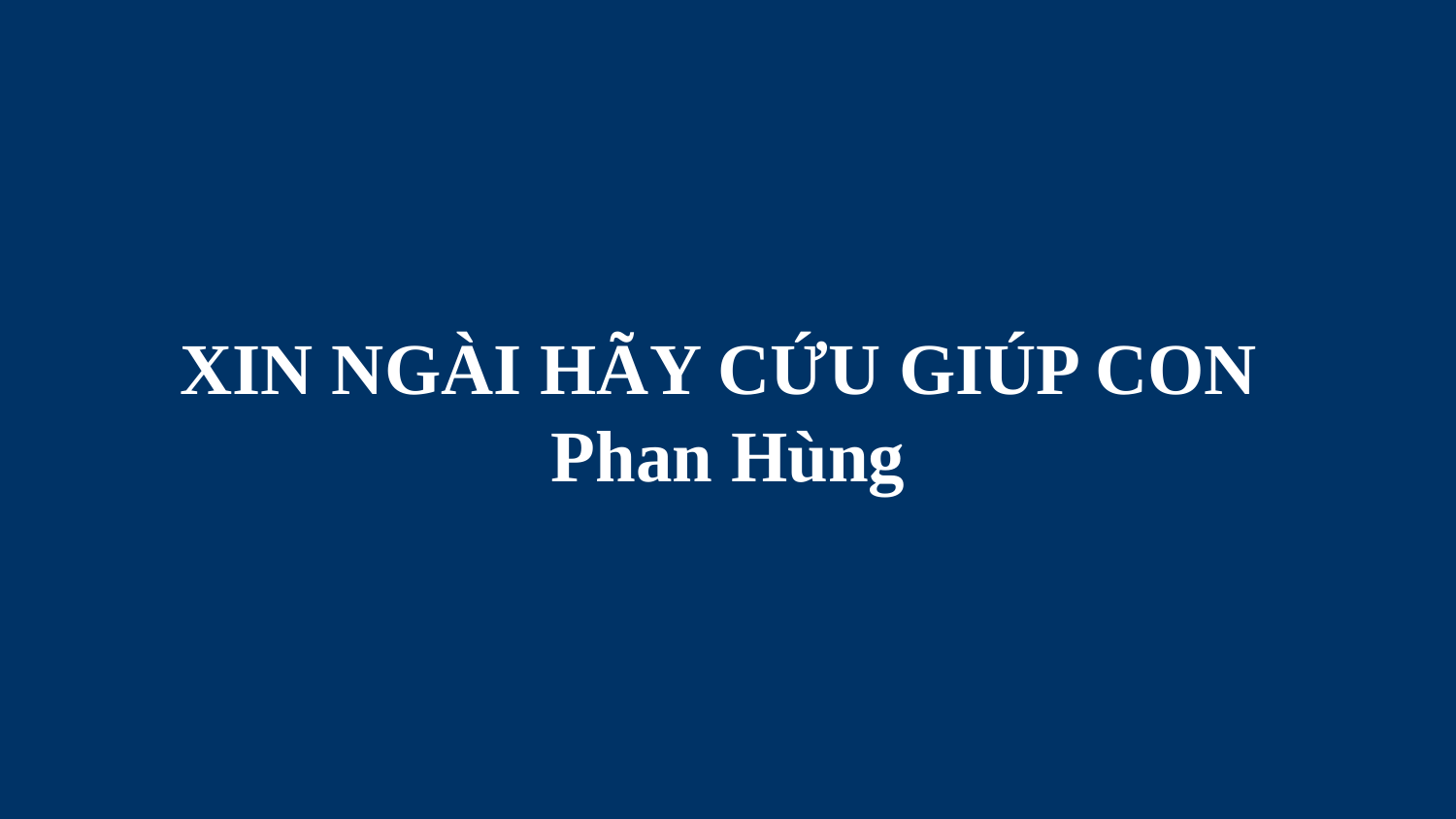

# XIN NGÀI HÃY CỨU GIÚP CON Phan Hùng